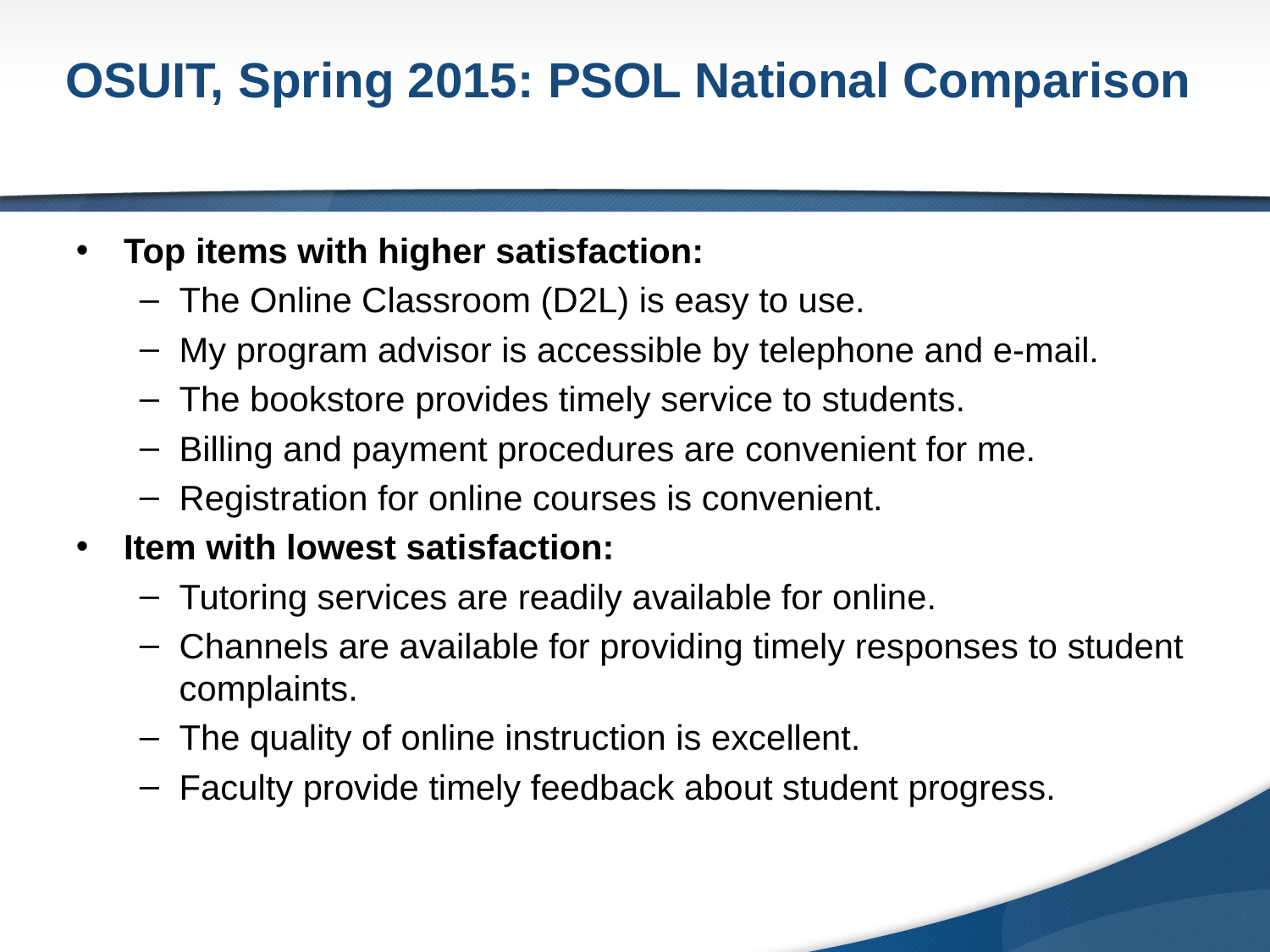

OSUIT, Spring 2015: PSOL National Comparison
Top items with higher satisfaction:
The Online Classroom (D2L) is easy to use.
My program advisor is accessible by telephone and e-mail.
The bookstore provides timely service to students.
Billing and payment procedures are convenient for me.
Registration for online courses is convenient.
Item with lowest satisfaction:
Tutoring services are readily available for online.
Channels are available for providing timely responses to student complaints.
The quality of online instruction is excellent.
Faculty provide timely feedback about student progress.